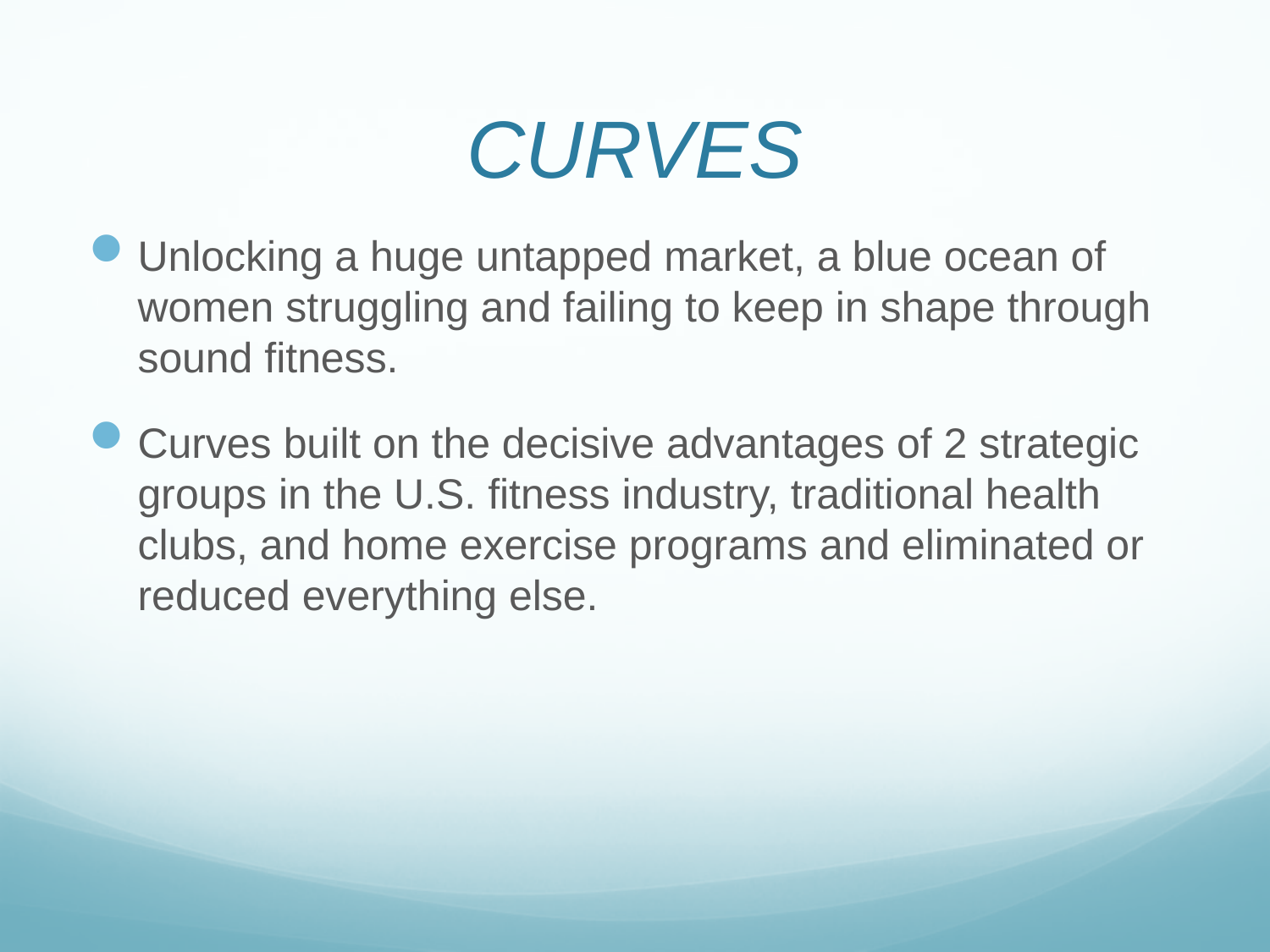

# CURVES
Unlocking a huge untapped market, a blue ocean of women struggling and failing to keep in shape through sound fitness.
Curves built on the decisive advantages of 2 strategic groups in the U.S. fitness industry, traditional health clubs, and home exercise programs and eliminated or reduced everything else.